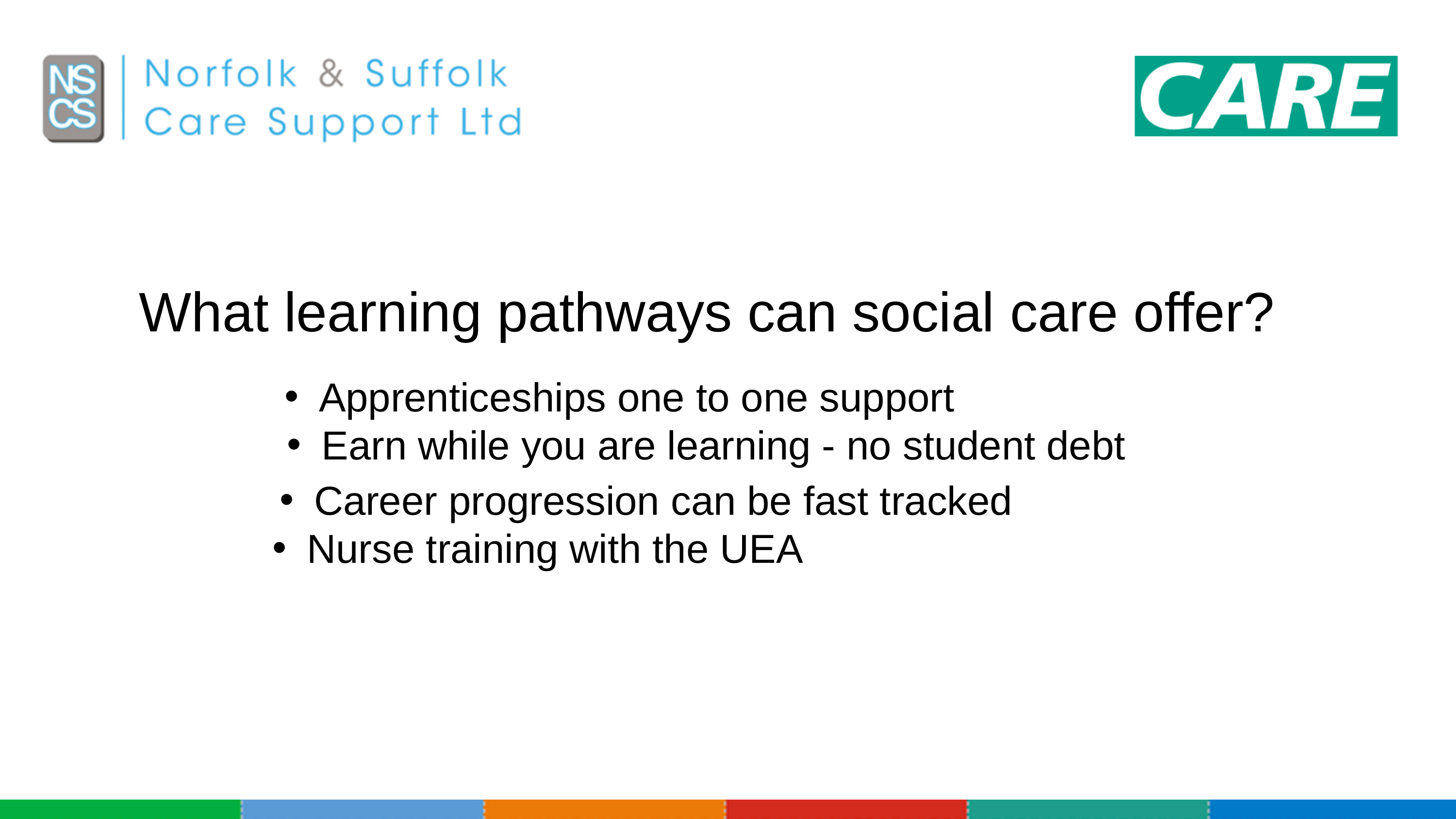

What learning pathways can social care offer?
Apprenticeships one to one support
Earn while you are learning - no student debt
Career progression can be fast tracked
Nurse training with the UEA